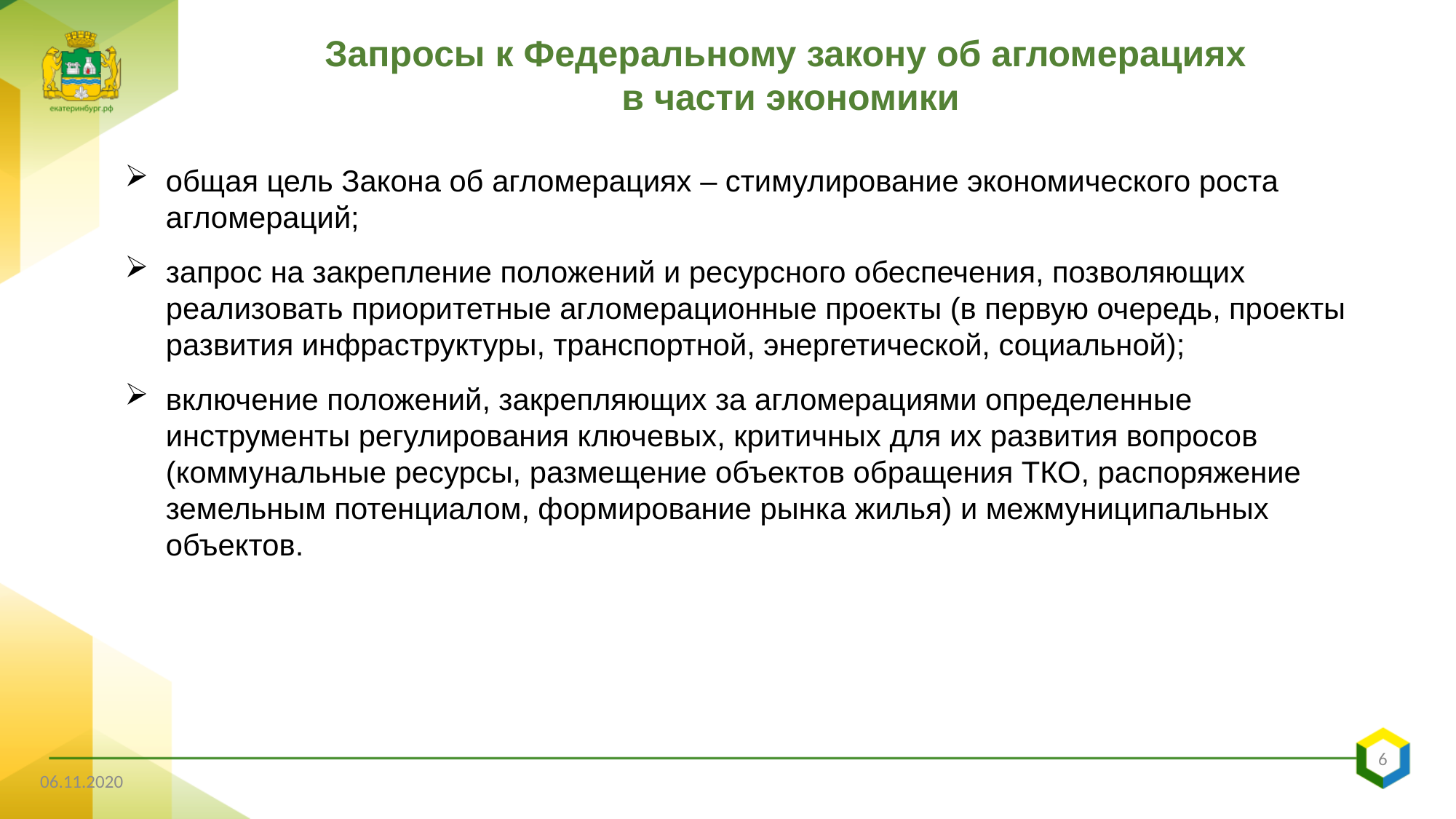

# Запросы к Федеральному закону об агломерациях в части экономики
общая цель Закона об агломерациях – стимулирование экономического роста агломераций;
запрос на закрепление положений и ресурсного обеспечения, позволяющих реализовать приоритетные агломерационные проекты (в первую очередь, проекты развития инфраструктуры, транспортной, энергетической, социальной);
включение положений, закрепляющих за агломерациями определенные инструменты регулирования ключевых, критичных для их развития вопросов (коммунальные ресурсы, размещение объектов обращения ТКО, распоряжение земельным потенциалом, формирование рынка жилья) и межмуниципальных объектов.
6
06.11.2020